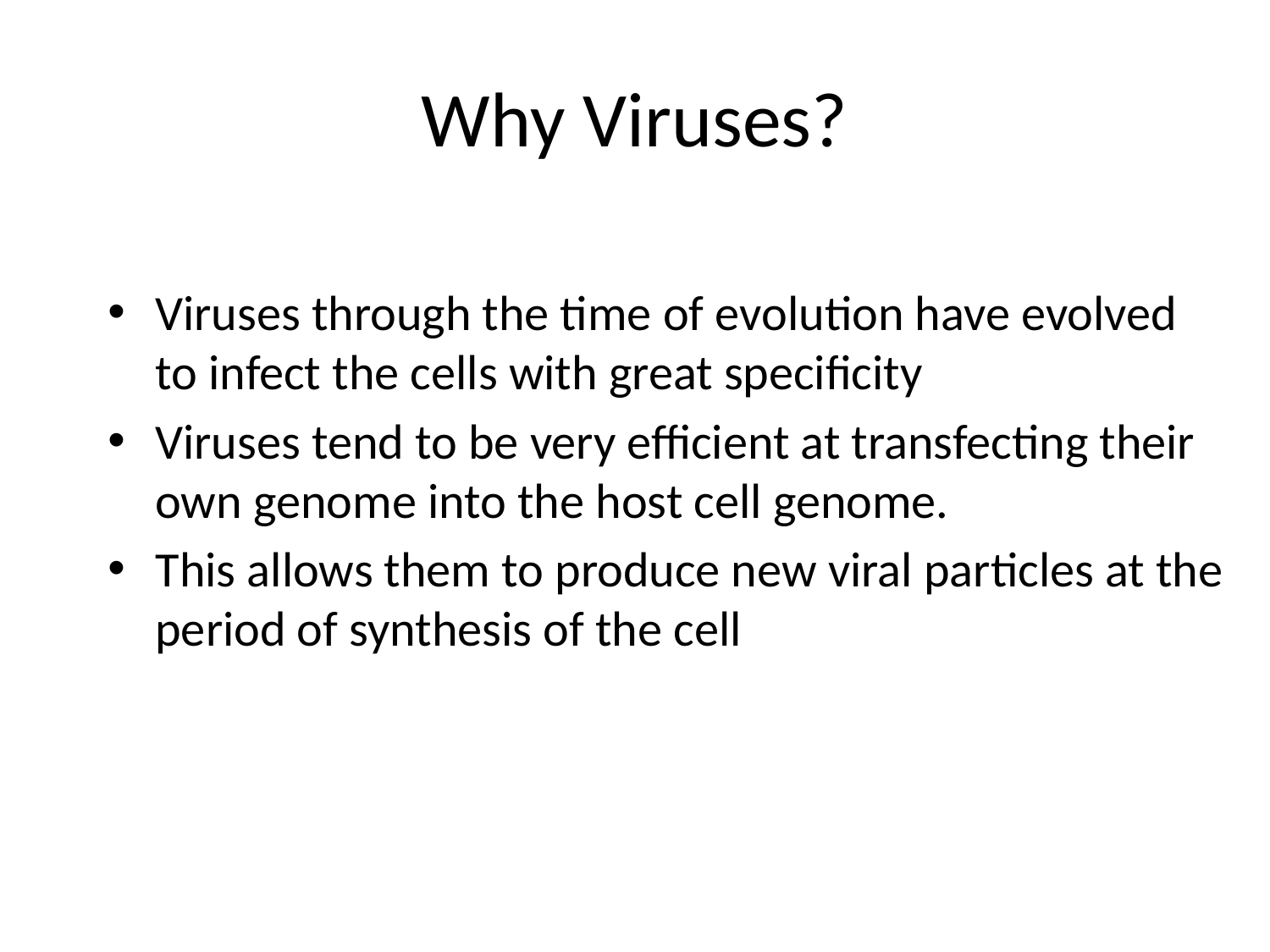

Why Viruses?
Viruses through the time of evolution have evolved to infect the cells with great specificity
Viruses tend to be very efficient at transfecting their own genome into the host cell genome.
This allows them to produce new viral particles at the period of synthesis of the cell